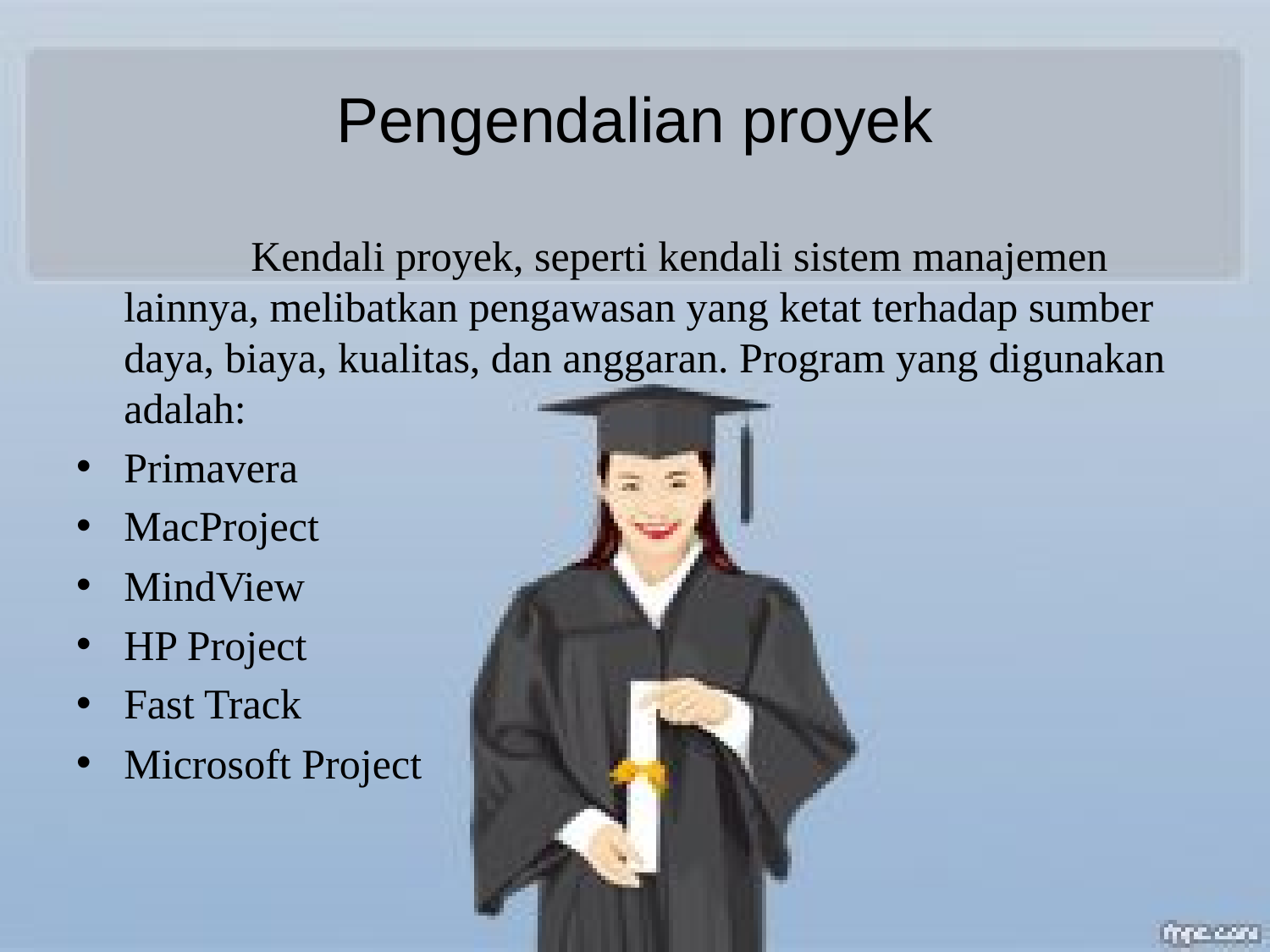

# Pengendalian proyek
		Kendali proyek, seperti kendali sistem manajemen lainnya, melibatkan pengawasan yang ketat terhadap sumber daya, biaya, kualitas, dan anggaran. Program yang digunakan adalah:
Primavera
MacProject
MindView
HP Project
Fast Track
Microsoft Project